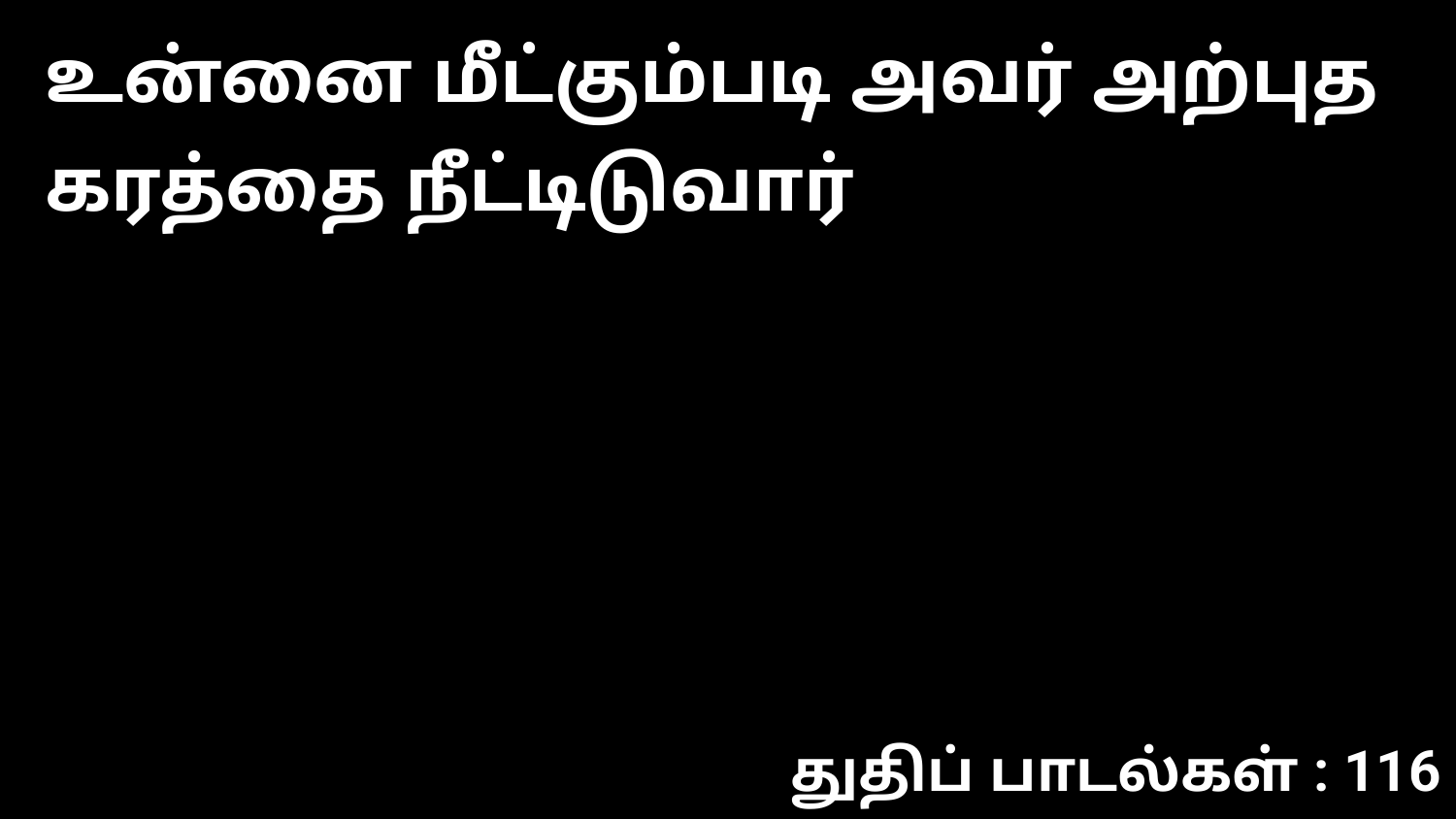

உன்னை மீட்கும்படி அவர் அற்புத கரத்தை நீட்டிடுவார்
துதிப் பாடல்கள் : 116